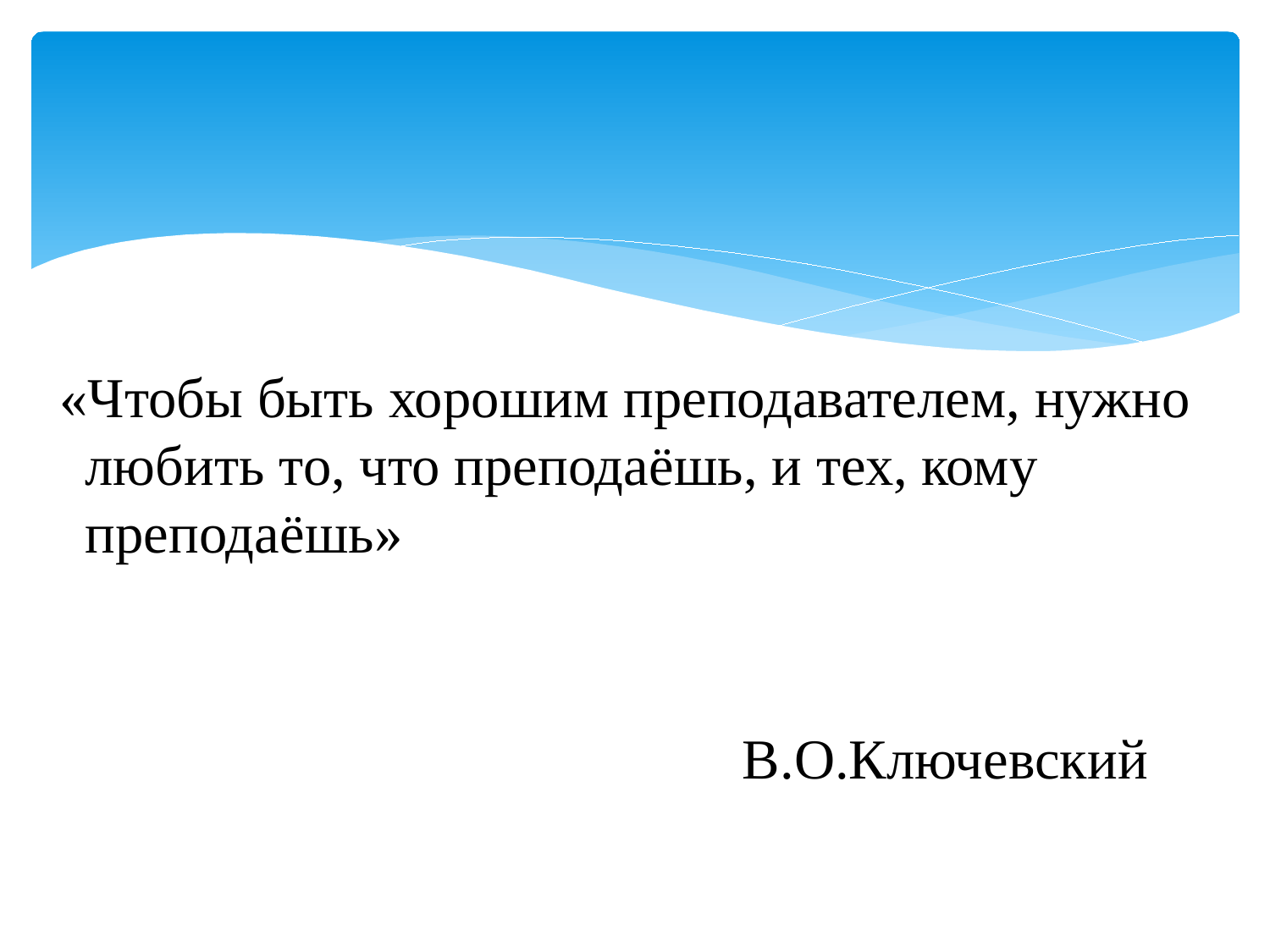

#

 «Чтобы быть хорошим преподавателем, нужно любить то, что преподаёшь, и тех, кому преподаёшь»

                                                 В.О.Ключевский